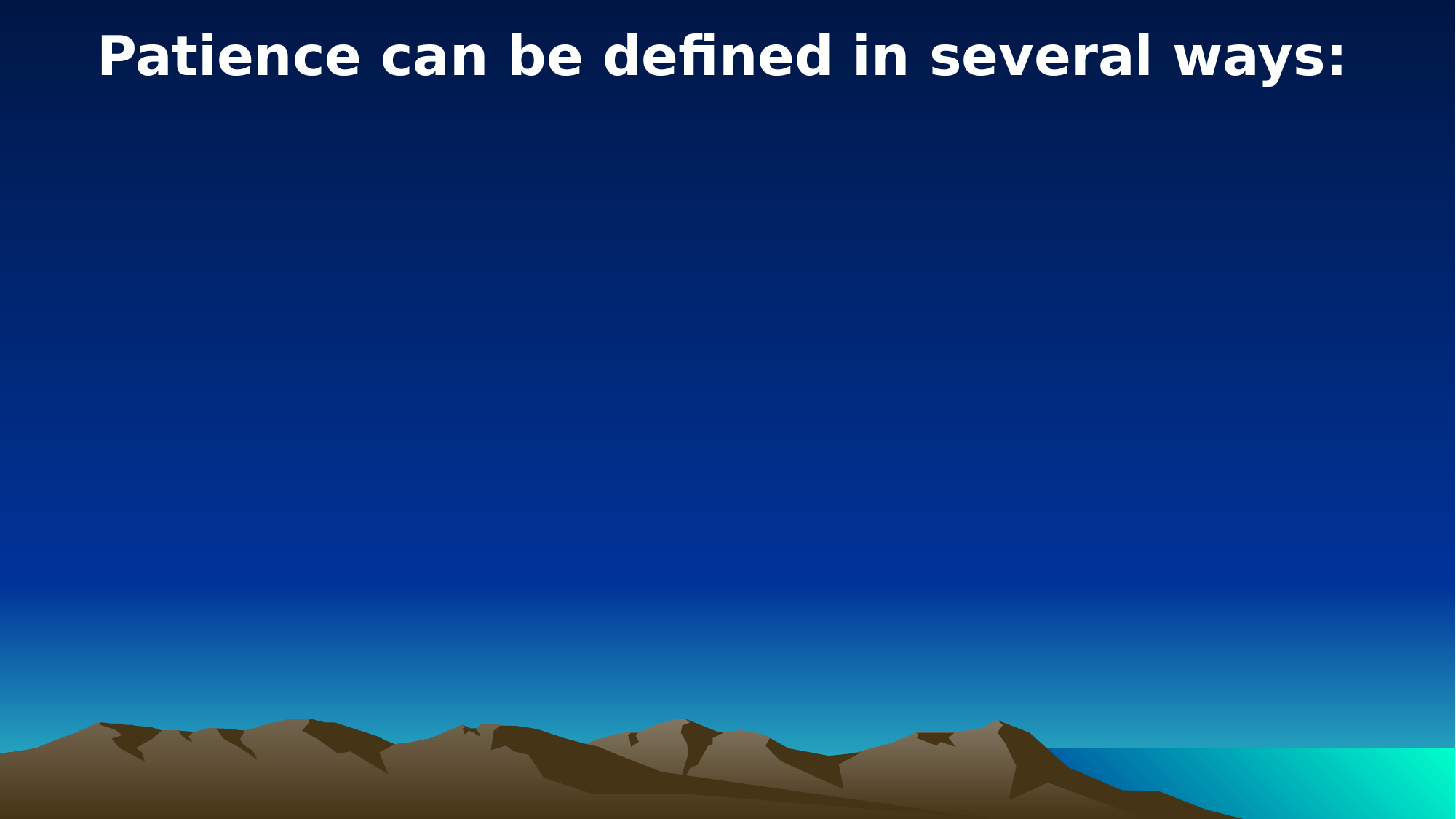

Patience can be defined in several ways: